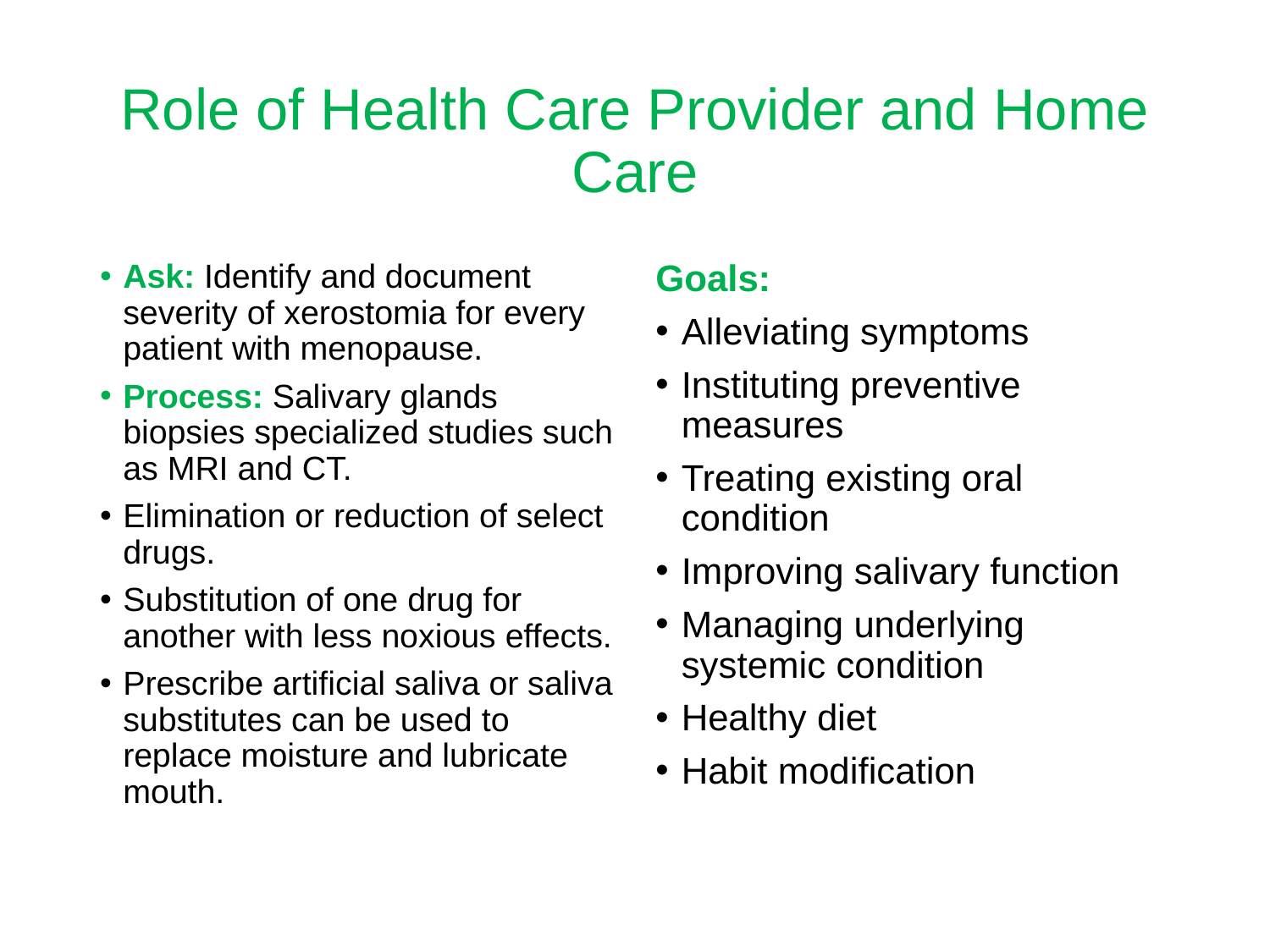

# Role of Health Care Provider and Home Care
Ask: Identify and document severity of xerostomia for every patient with menopause.
Process: Salivary glands biopsies specialized studies such as MRI and CT.
Elimination or reduction of select drugs.
Substitution of one drug for another with less noxious effects.
Prescribe artificial saliva or saliva substitutes can be used to replace moisture and lubricate mouth.
Goals:
Alleviating symptoms
Instituting preventive measures
Treating existing oral condition
Improving salivary function
Managing underlying systemic condition
Healthy diet
Habit modification